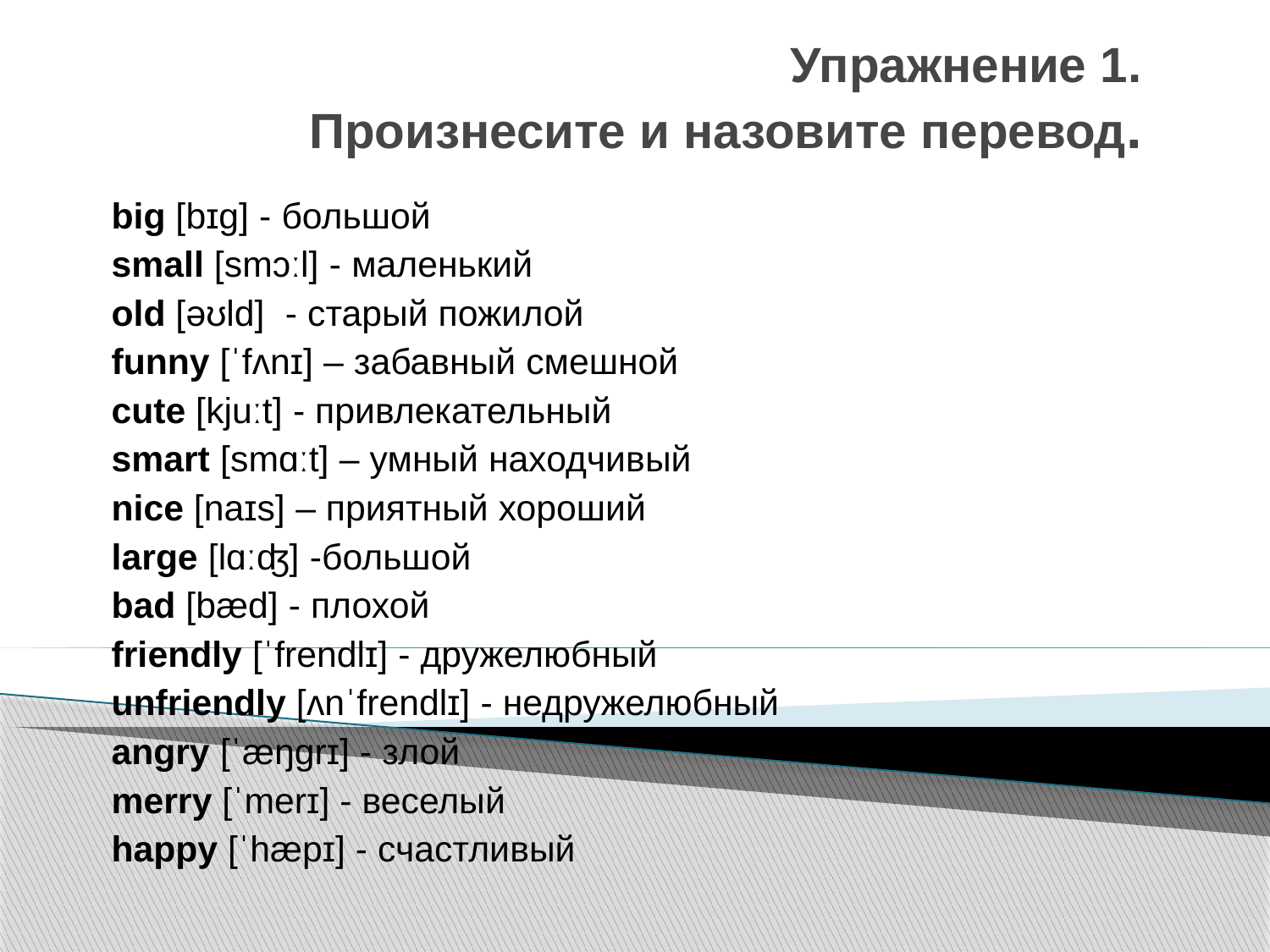

# Упражнение 1. Произнесите и назовите перевод.
 big [bɪg] - большой
 small [smɔːl] - маленький
 old [əʊld]  - старый пожилой
 funny [ˈfʌnɪ] – забавный смешной
 cute [kjuːt] - привлекательный
 smart [smɑːt] – умный находчивый
 nice [naɪs] – приятный хороший
 large [lɑːʤ] -большой
 bad [bæd] - плохой
 friendly [ˈfrendlɪ] - дружелюбный
 unfriendly [ʌnˈfrendlɪ] - недружелюбный
 angry [ˈæŋgrɪ] - злой
 merry [ˈmerɪ] - веселый
 happy [ˈhæpɪ] - счастливый